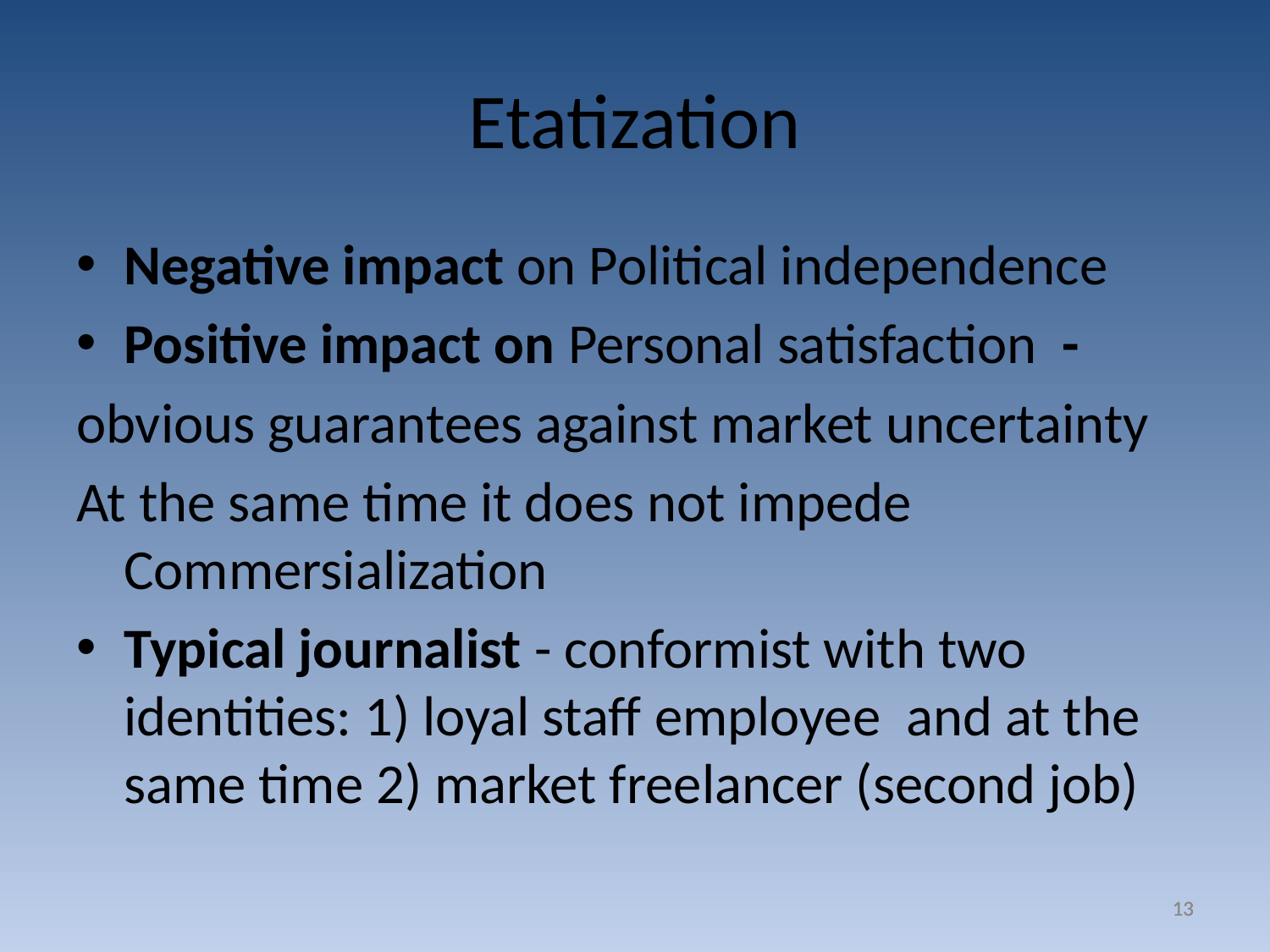

# Etatization
Negative impact on Political independence
Positive impact on Personal satisfaction  -
obvious guarantees against market uncertainty
At the same time it does not impede Commersialization
Typical journalist - conformist with two identities: 1) loyal staff employee  and at the same time 2) market freelancer (second job)

13
13
13